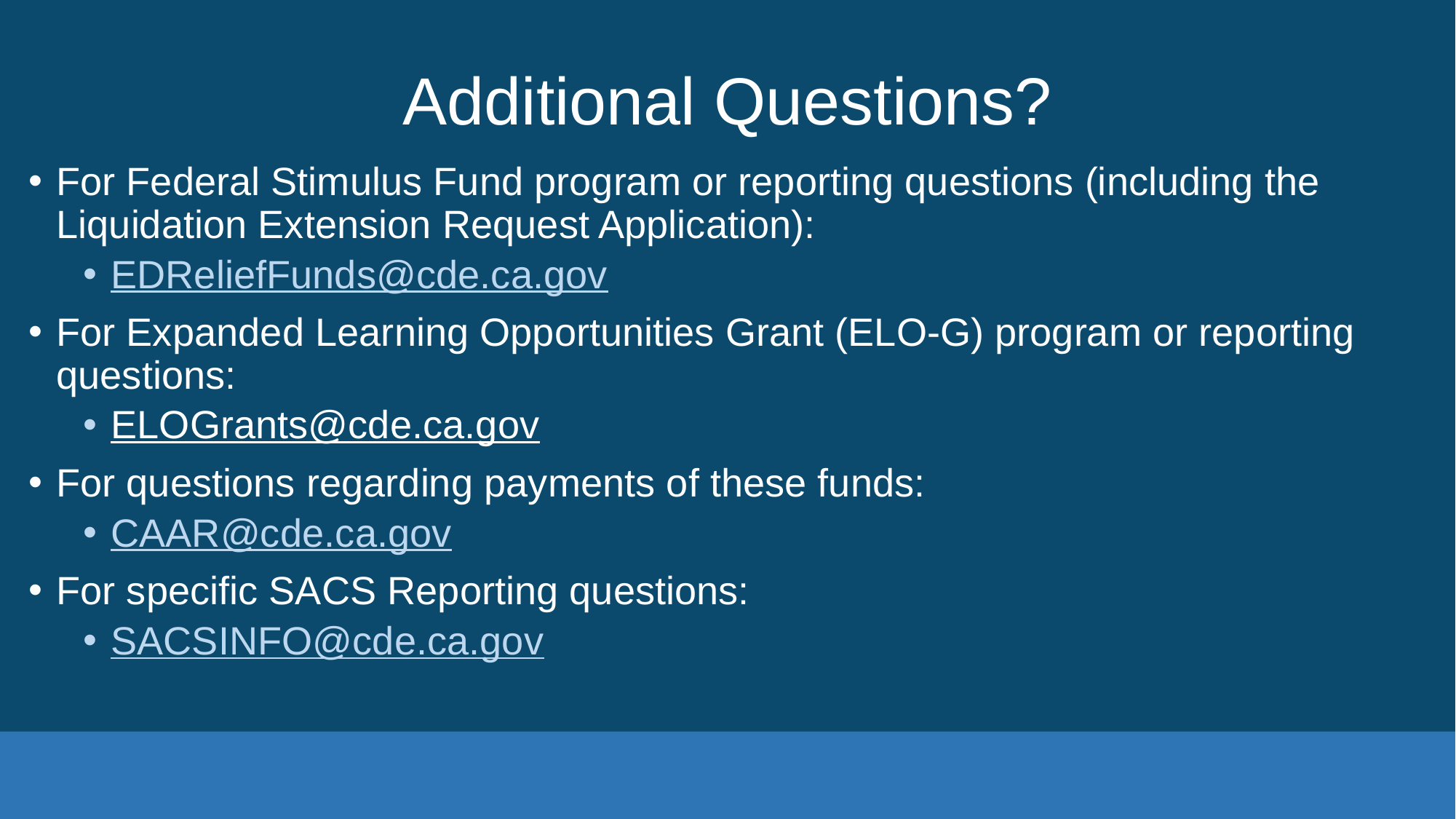

# Additional Questions?
For Federal Stimulus Fund program or reporting questions (including the Liquidation Extension Request Application):
EDReliefFunds@cde.ca.gov
For Expanded Learning Opportunities Grant (ELO-G) program or reporting questions:
ELOGrants@cde.ca.gov
For questions regarding payments of these funds:
CAAR@cde.ca.gov
For specific SACS Reporting questions:
SACSINFO@cde.ca.gov